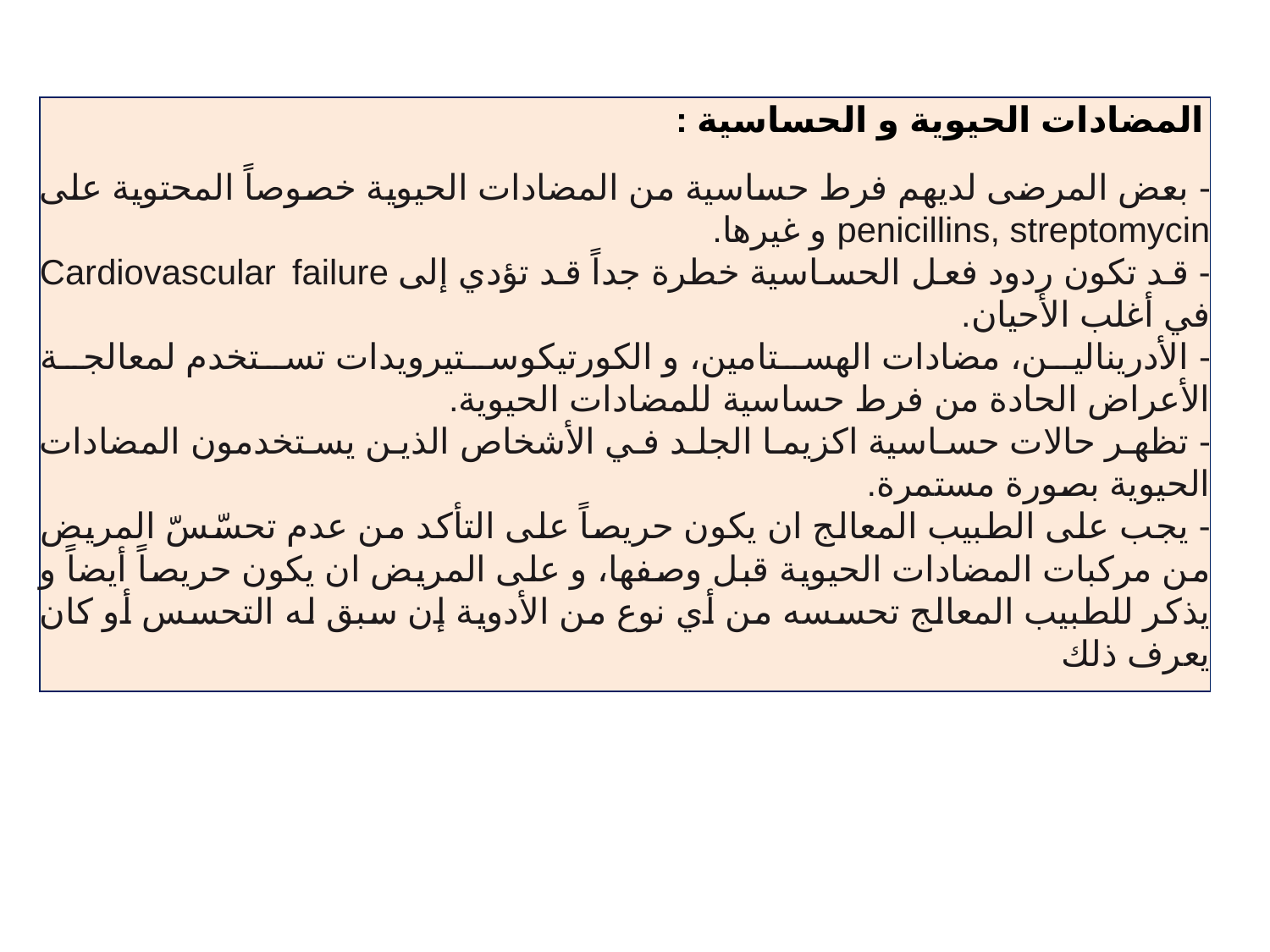

المضادات الحيوية و الحساسية :

- بعض المرضى لديهم فرط حساسية من المضادات الحيوية خصوصاً المحتوية على penicillins, streptomycin و غيرها.
- قد تكون ردود فعل الحساسية خطرة جداً قد تؤدي إلى Cardiovascular failure في أغلب الأحيان.
- الأدرينالين، مضادات الهستامين، و الكورتيكوستيرويدات تستخدم لمعالجة الأعراض الحادة من فرط حساسية للمضادات الحيوية.
- تظهر حالات حساسية اكزيما الجلد في الأشخاص الذين يستخدمون المضادات الحيوية بصورة مستمرة.
- يجب على الطبيب المعالج ان يكون حريصاً على التأكد من عدم تحسّسّ المريض من مركبات المضادات الحيوية قبل وصفها، و على المريض ان يكون حريصاً أيضاً و يذكر للطبيب المعالج تحسسه من أي نوع من الأدوية إن سبق له التحسس أو كان يعرف ذلك